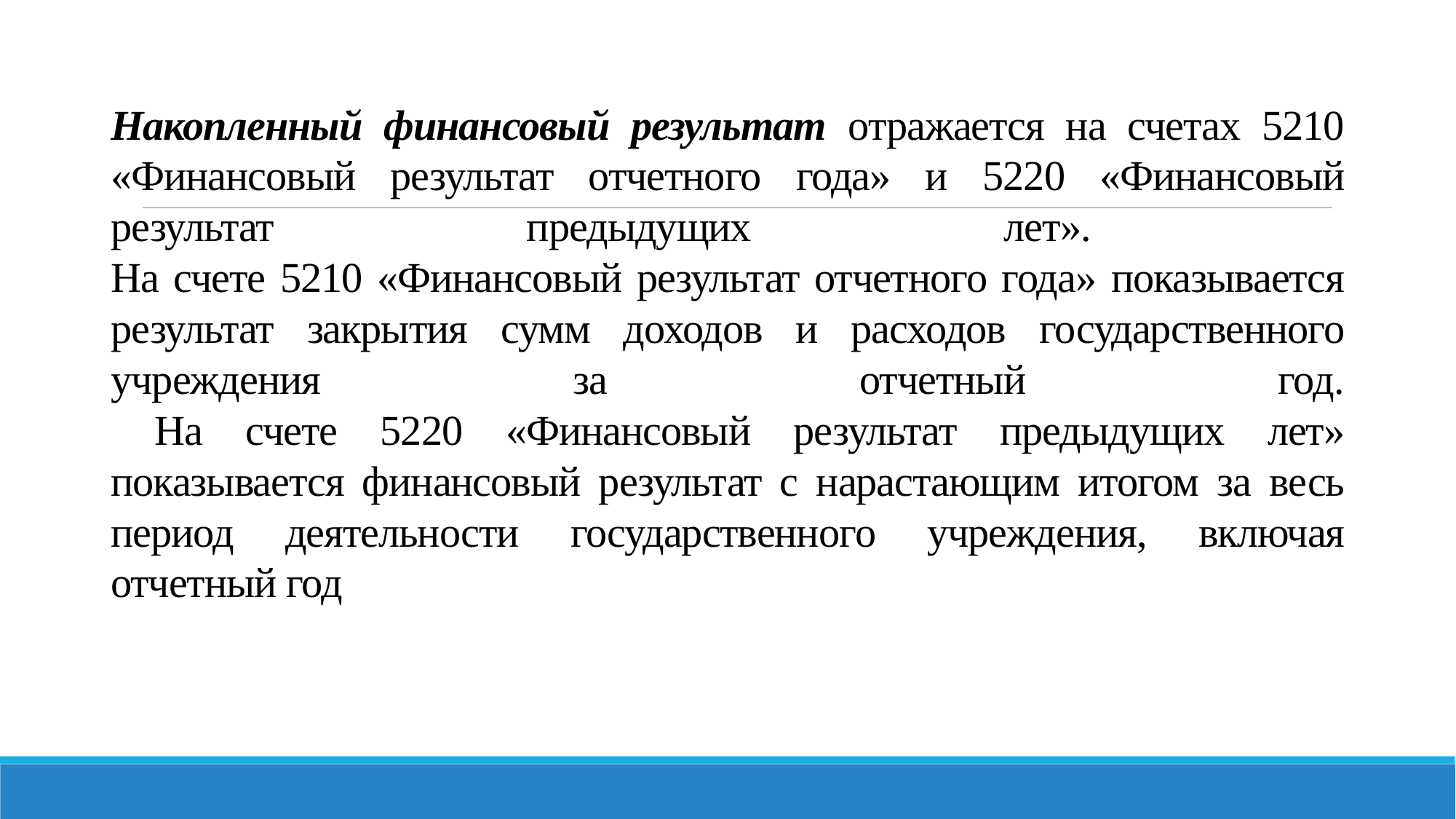

# Накопленный финансовый результат отражается на счетах 5210 «Финансовый результат отчетного года» и 5220 «Финансовый результат предыдущих лет». На счете 5210 «Финансовый результат отчетного года» показывается результат закрытия сумм доходов и расходов государственного учреждения за отчетный год. На счете 5220 «Финансовый результат предыдущих лет» показывается финансовый результат с нарастающим итогом за весь период деятельности государственного учреждения, включая отчетный год